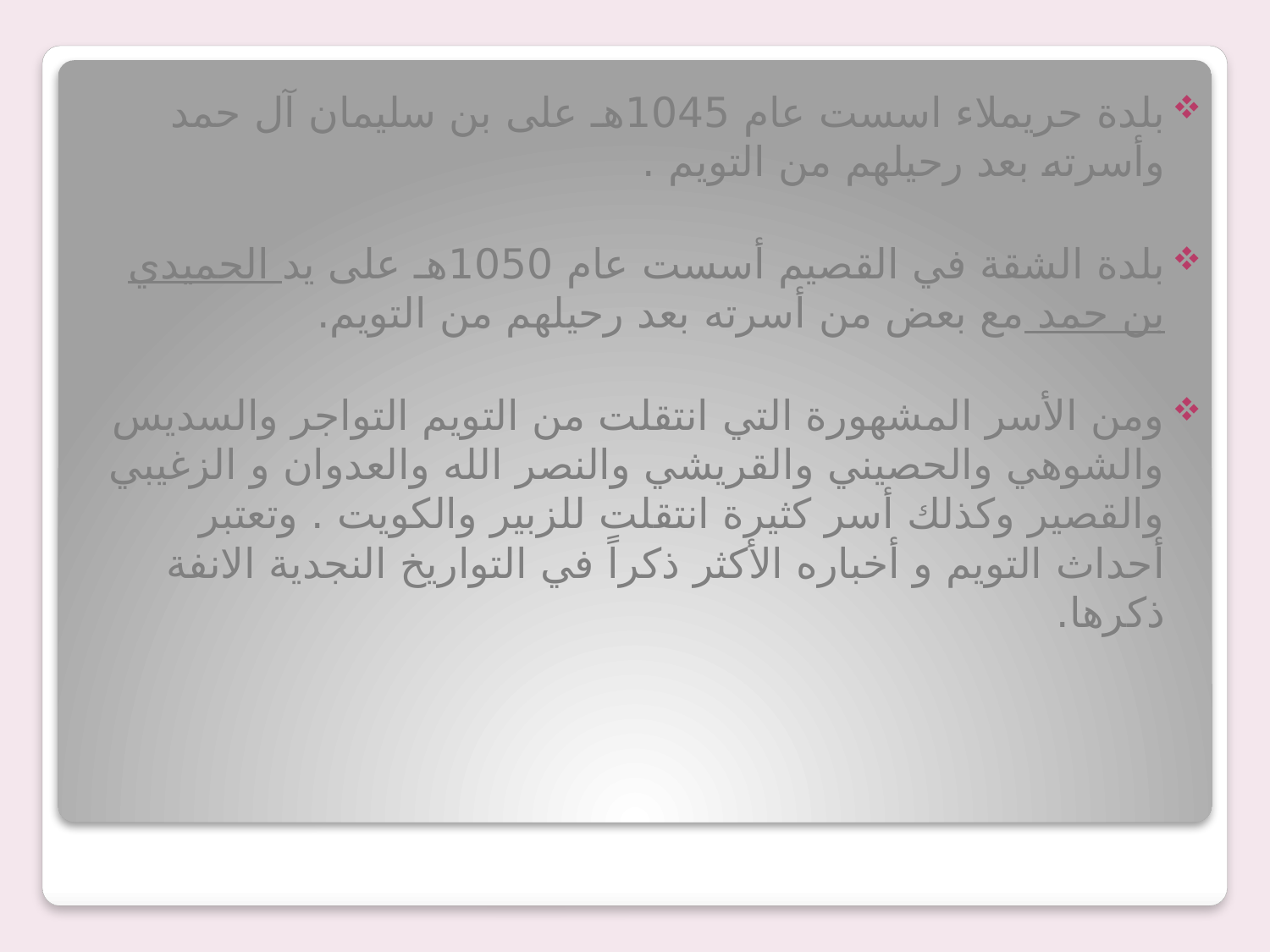

بلدة حريملاء اسست عام 1045هـ على بن سليمان آل حمد وأسرته بعد رحيلهم من التويم .
بلدة الشقة في القصيم أسست عام 1050هـ على يد الحميدي بن حمد مع بعض من أسرته بعد رحيلهم من التويم.
ومن الأسر المشهورة التي انتقلت من التويم التواجر والسديس والشوهي والحصيني والقريشي والنصر الله والعدوان و الزغيبي والقصير وكذلك أسر كثيرة انتقلت للزبير والكويت . وتعتبر أحداث التويم و أخباره الأكثر ذكراً في التواريخ النجدية الانفة ذكرها.